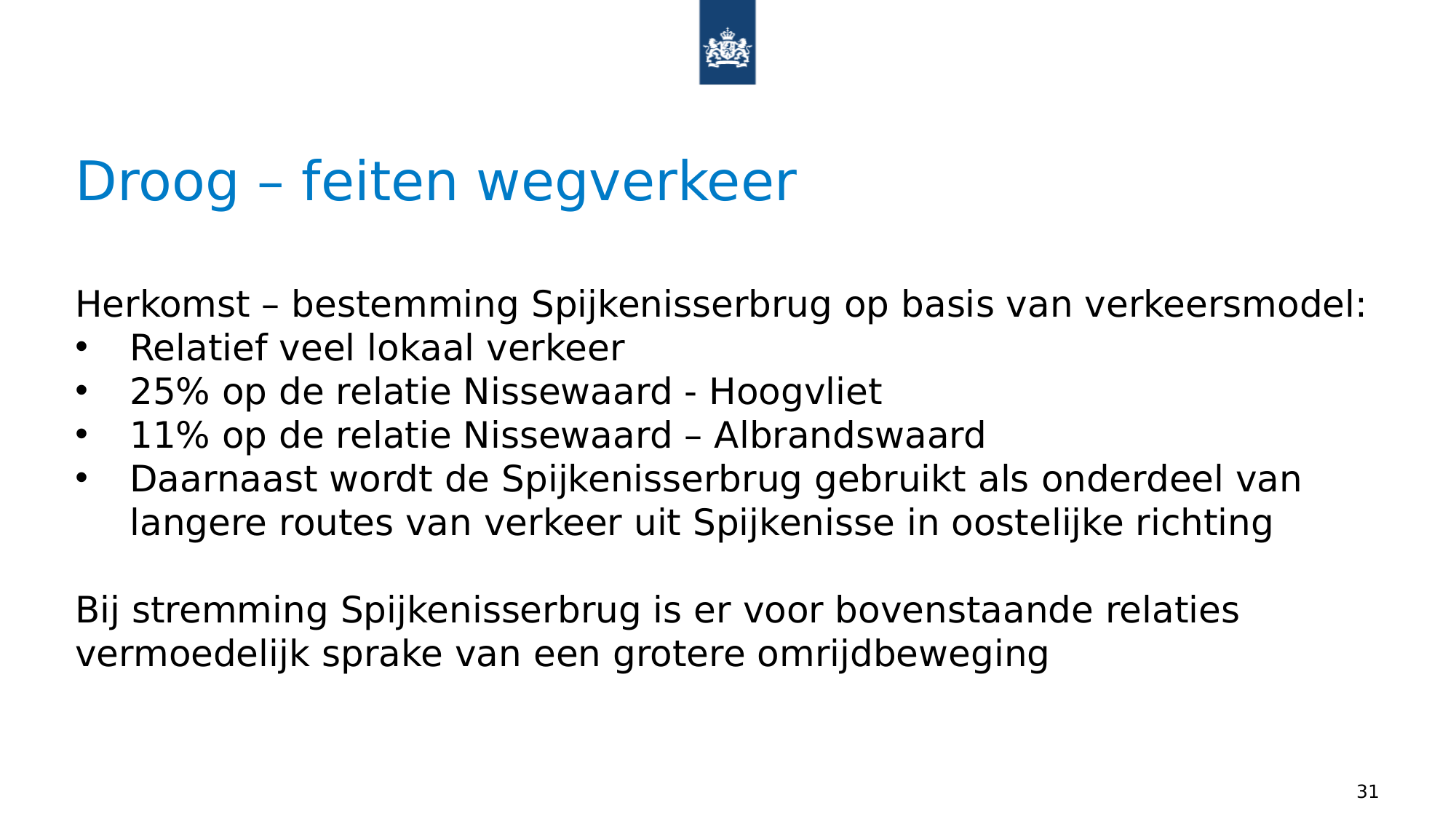

# Droog – feiten wegverkeer
Herkomst – bestemming Spijkenisserbrug op basis van verkeersmodel:
Relatief veel lokaal verkeer
25% op de relatie Nissewaard - Hoogvliet
11% op de relatie Nissewaard – Albrandswaard
Daarnaast wordt de Spijkenisserbrug gebruikt als onderdeel van langere routes van verkeer uit Spijkenisse in oostelijke richting

Bij stremming Spijkenisserbrug is er voor bovenstaande relaties vermoedelijk sprake van een grotere omrijdbeweging

31